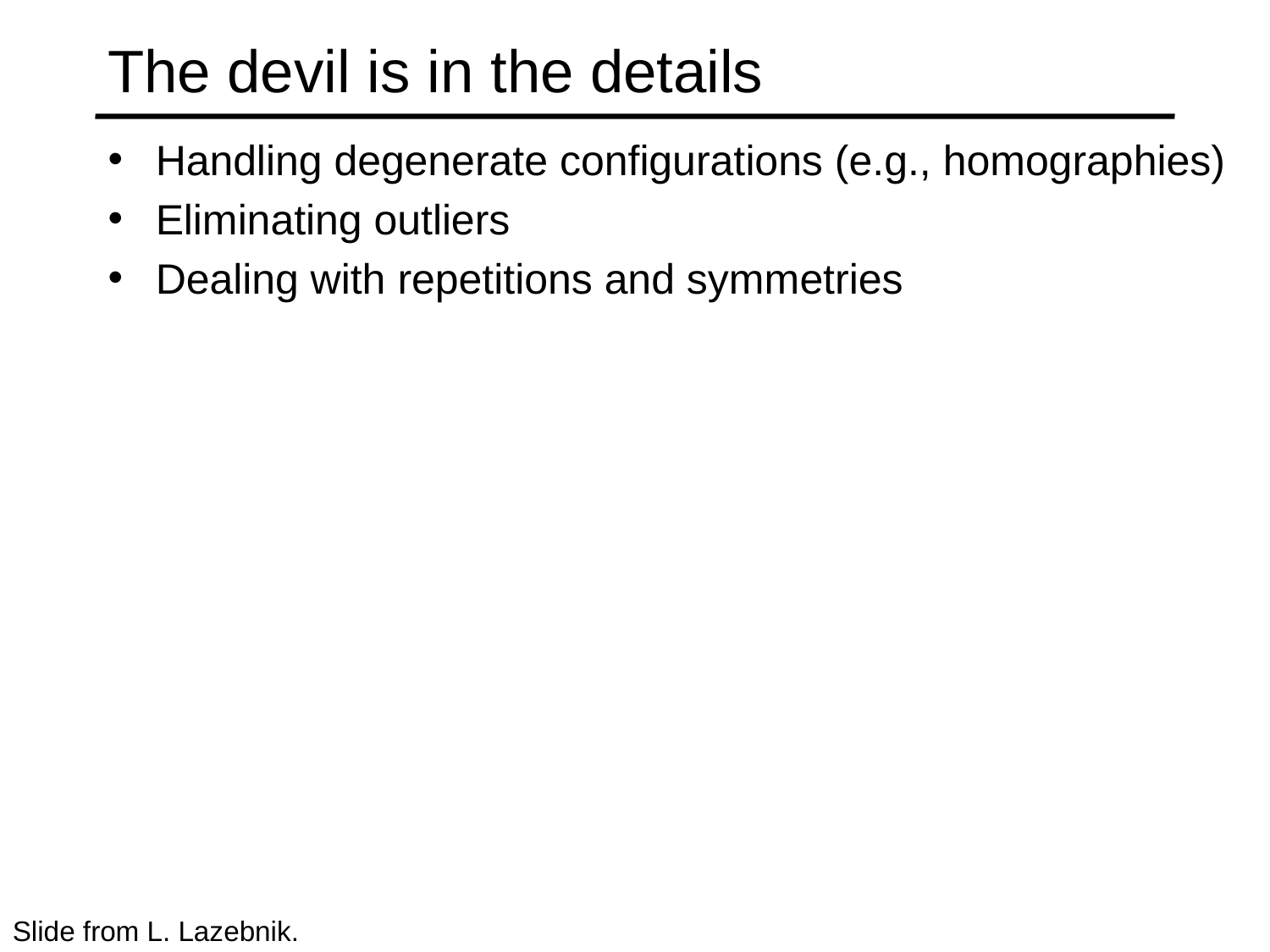

# The devil is in the details
Handling degenerate configurations (e.g., homographies)
Eliminating outliers
Dealing with repetitions and symmetries

Slide from L. Lazebnik.